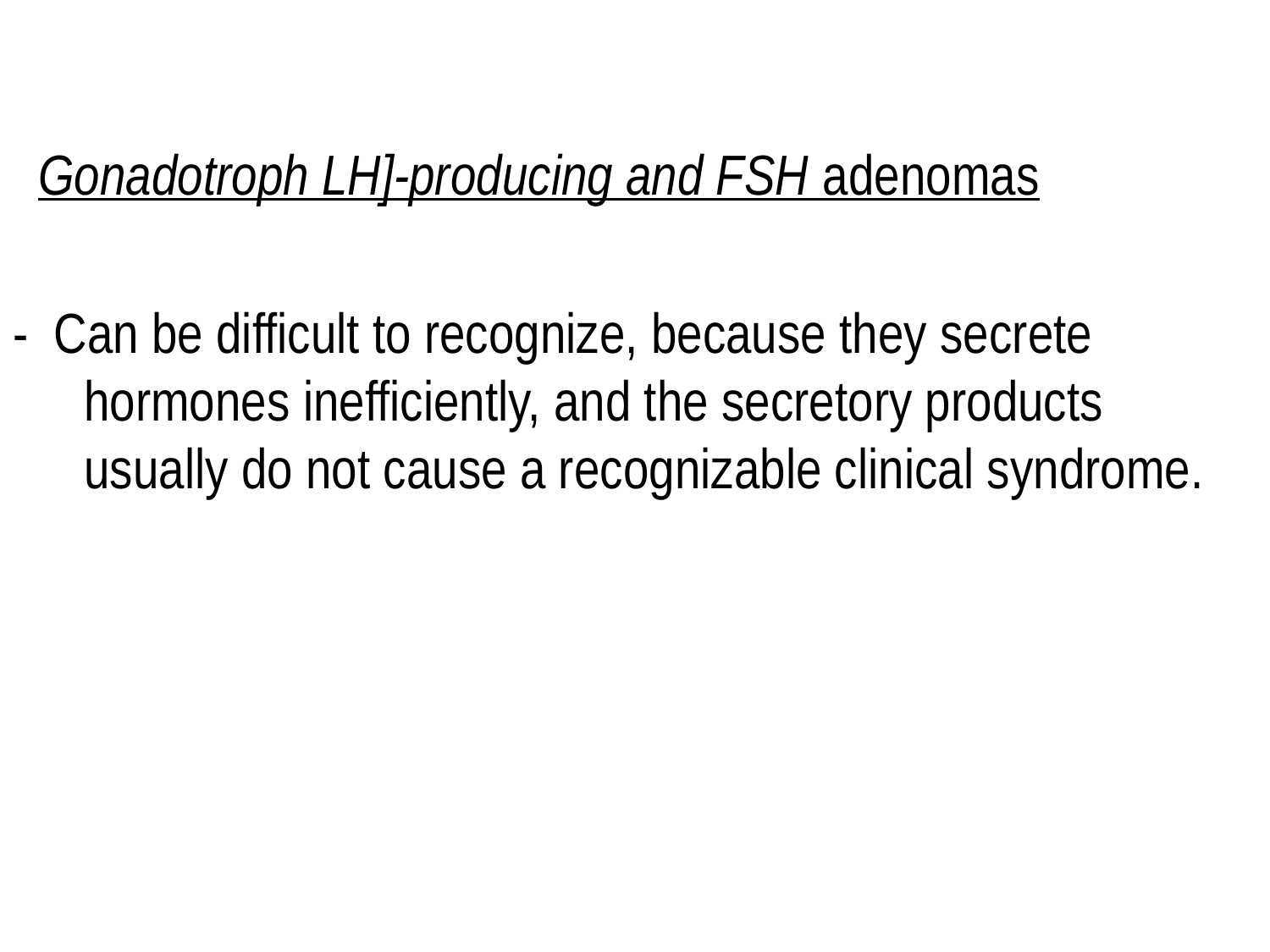

Gonadotroph LH]-producing and FSH adenomas

-  Can be difficult to recognize, because they secrete hormones inefficiently, and the secretory products usually do not cause a recognizable clinical syndrome.